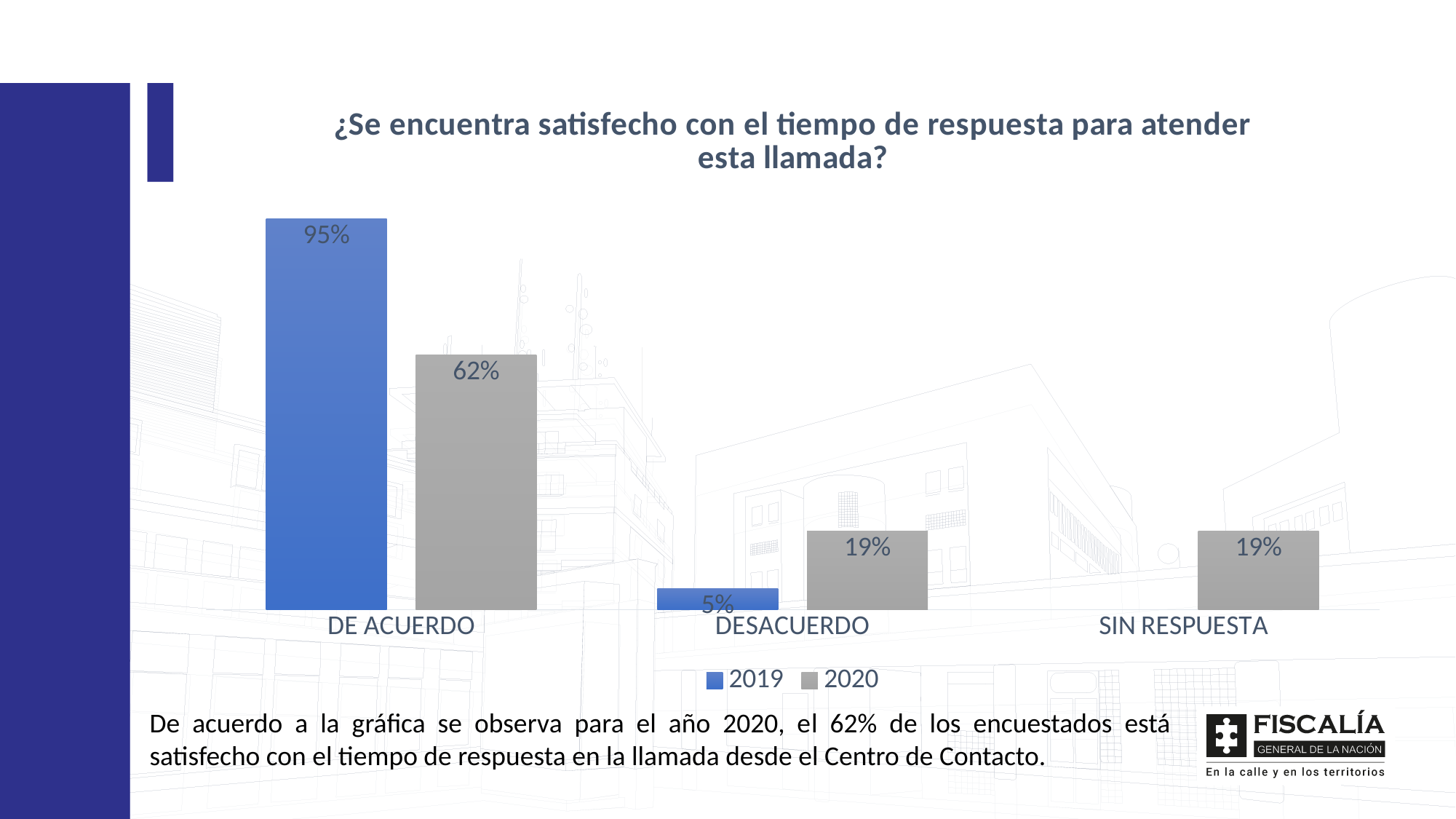

### Chart: ¿Se encuentra satisfecho con el tiempo de respuesta para atender esta llamada?

| Category | 2019 | 2020 |
|---|---|---|
| DE ACUERDO | 0.95 | 0.62 |
| DESACUERDO | 0.05 | 0.19 |
| SIN RESPUESTA | None | 0.19 |
De acuerdo a la gráfica se observa para el año 2020, el 62% de los encuestados está  satisfecho con el tiempo de respuesta en la llamada desde el Centro de Contacto.